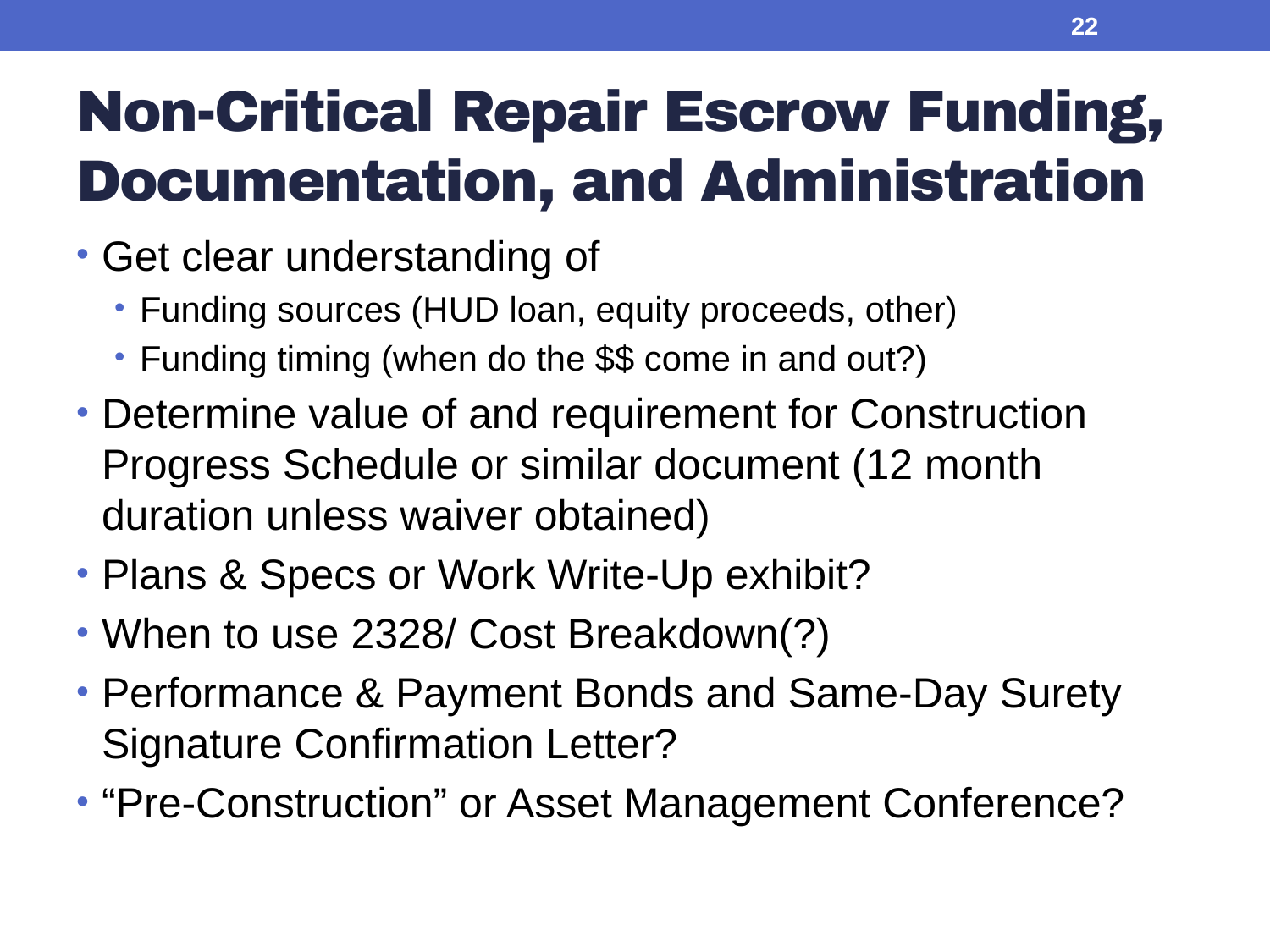

22
# Non-Critical Repair Escrow Funding, Documentation, and Administration
Get clear understanding of
Funding sources (HUD loan, equity proceeds, other)
Funding timing (when do the $$ come in and out?)
Determine value of and requirement for Construction Progress Schedule or similar document (12 month duration unless waiver obtained)
Plans & Specs or Work Write-Up exhibit?
When to use 2328/ Cost Breakdown(?)
Performance & Payment Bonds and Same-Day Surety Signature Confirmation Letter?
“Pre-Construction” or Asset Management Conference?